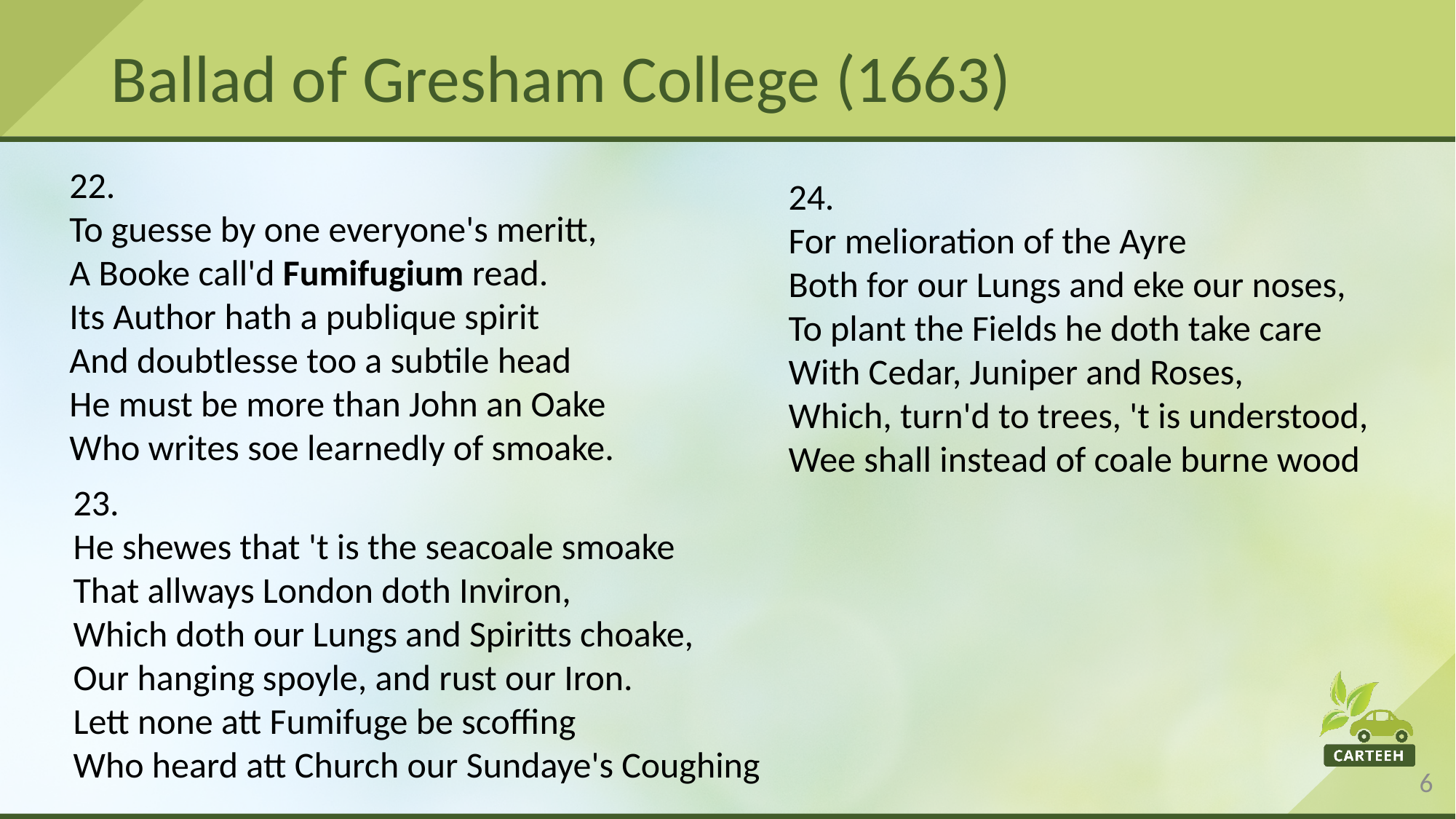

# Ballad of Gresham College (1663)
22.
To guesse by one everyone's meritt,
A Booke call'd Fumifugium read.
Its Author hath a publique spirit
And doubtlesse too a subtile head
He must be more than John an Oake
Who writes soe learnedly of smoake.

24.
For melioration of the Ayre
Both for our Lungs and eke our noses,
To plant the Fields he doth take care
With Cedar, Juniper and Roses,
Which, turn'd to trees, 't is understood,
Wee shall instead of coale burne wood

23.
He shewes that 't is the seacoale smoake
That allways London doth Inviron,
Which doth our Lungs and Spiritts choake,
Our hanging spoyle, and rust our Iron.
Lett none att Fumifuge be scoffing
Who heard att Church our Sundaye's Coughing